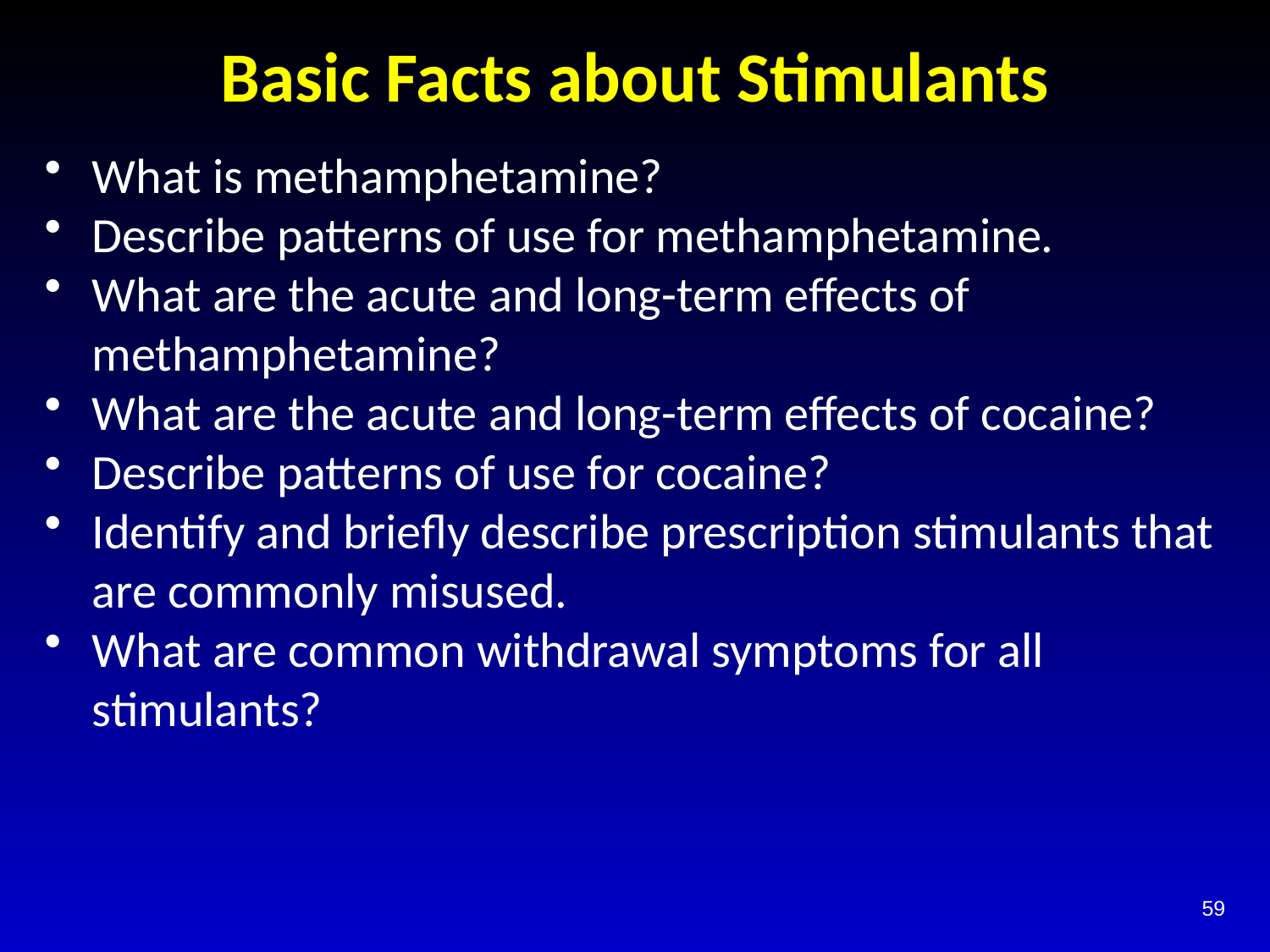

# Basic Facts about Stimulants
What is methamphetamine?
Describe patterns of use for methamphetamine.
What are the acute and long-term effects of methamphetamine?
What are the acute and long-term effects of cocaine?
Describe patterns of use for cocaine?
Identify and briefly describe prescription stimulants that are commonly misused.
What are common withdrawal symptoms for all stimulants?
59